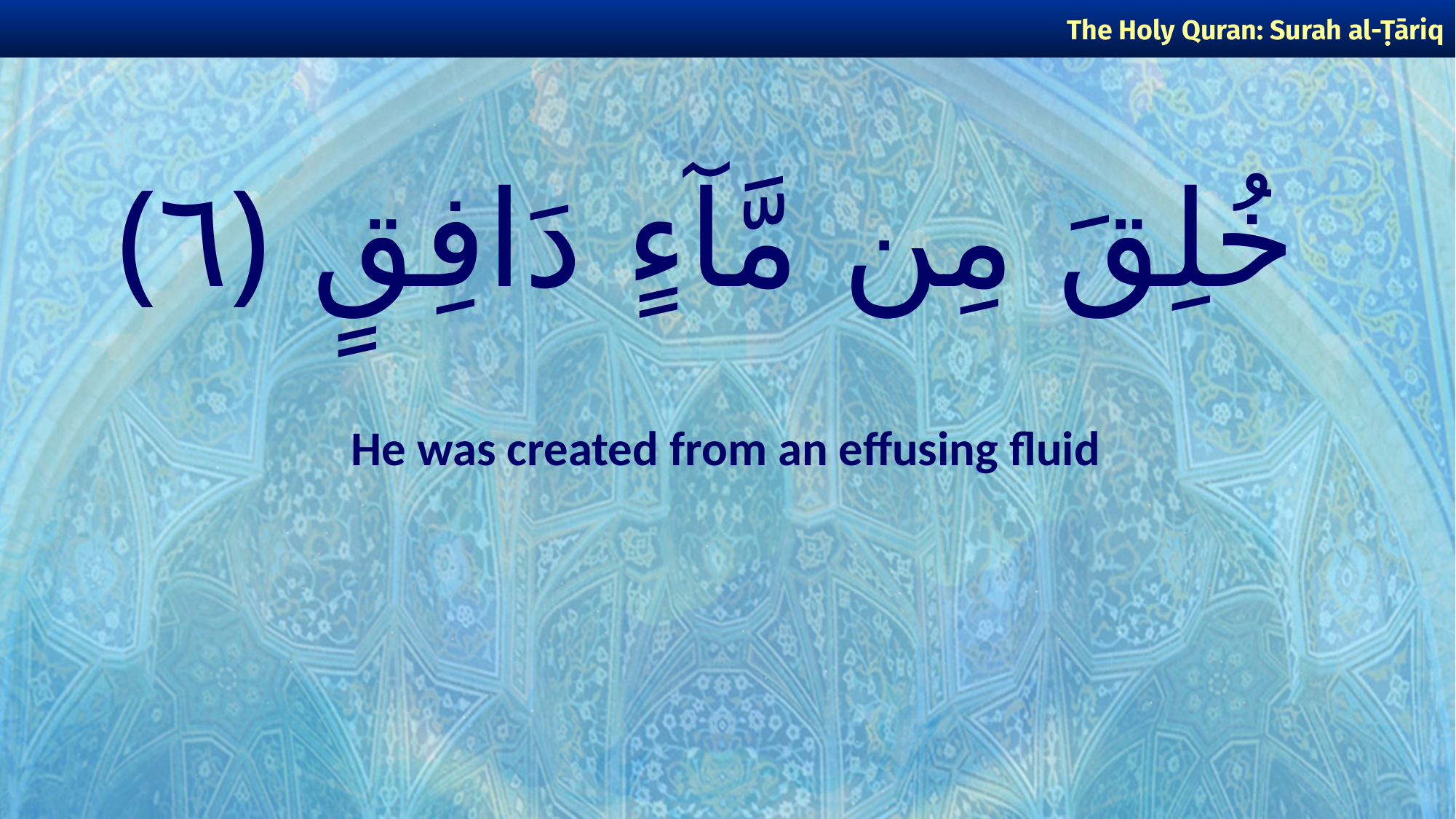

The Holy Quran: Surah al-Ṭāriq
# خُلِقَ مِن مَّآءٍ دَافِقٍ ﴿٦﴾
He was created from an effusing fluid